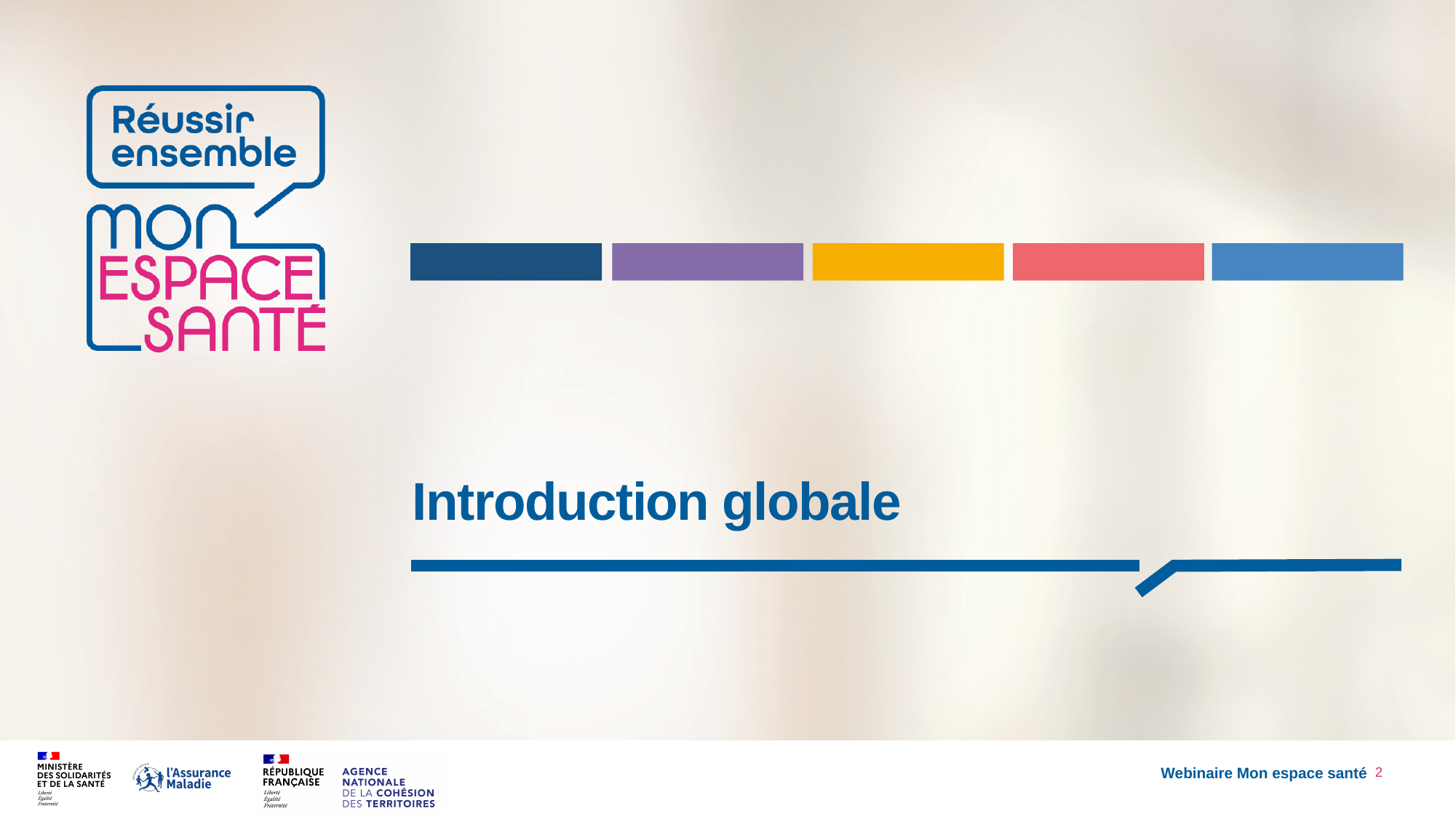

# Introduction globale

Webinaire Mon espace santé